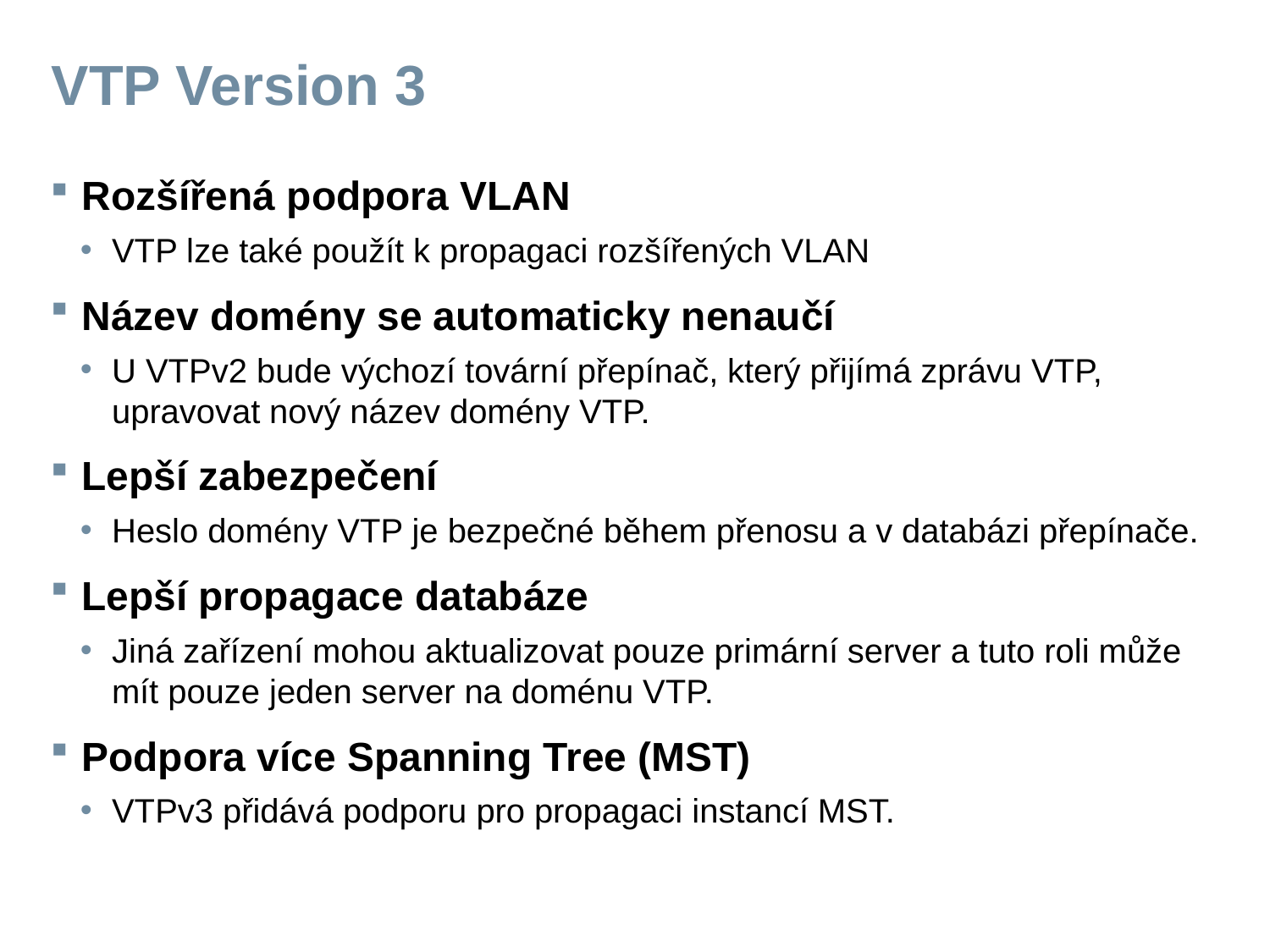

# VTP Version 3
Rozšířená podpora VLAN
VTP lze také použít k propagaci rozšířených VLAN
Název domény se automaticky nenaučí
U VTPv2 bude výchozí tovární přepínač, který přijímá zprávu VTP, upravovat nový název domény VTP.
Lepší zabezpečení
Heslo domény VTP je bezpečné během přenosu a v databázi přepínače.
Lepší propagace databáze
Jiná zařízení mohou aktualizovat pouze primární server a tuto roli může mít pouze jeden server na doménu VTP.
Podpora více Spanning Tree (MST)
VTPv3 přidává podporu pro propagaci instancí MST.